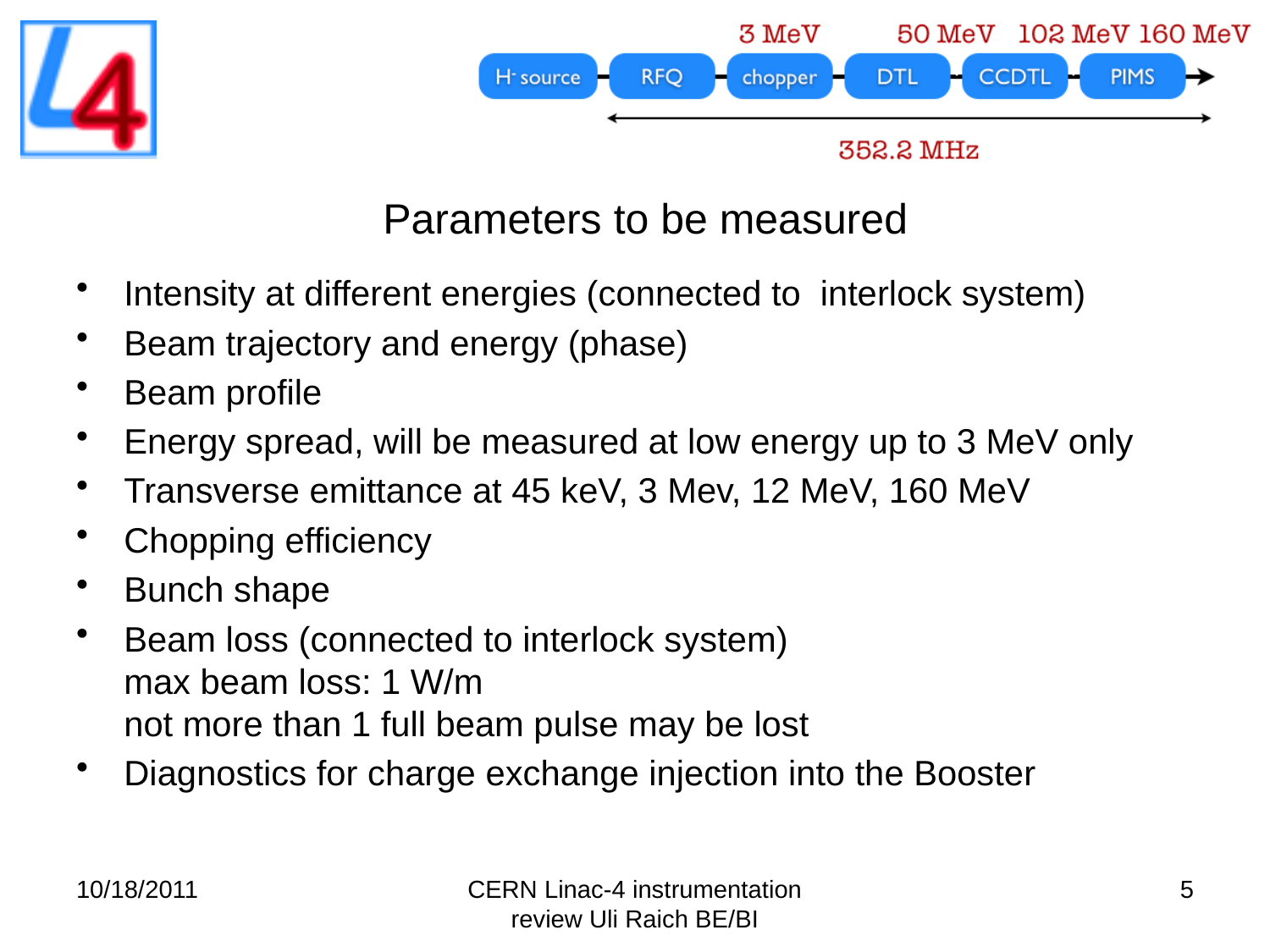

# Parameters to be measured
Intensity at different energies (connected to  interlock system)
Beam trajectory and energy (phase)
Beam profile
Energy spread, will be measured at low energy up to 3 MeV only
Transverse emittance at 45 keV, 3 Mev, 12 MeV, 160 MeV
Chopping efficiency
Bunch shape
Beam loss (connected to interlock system)
max beam loss: 1 W/m
not more than 1 full beam pulse may be lost
Diagnostics for charge exchange injection into the Booster

10/18/2011
CERN Linac-4 instrumentation review Uli Raich BE/BI
5